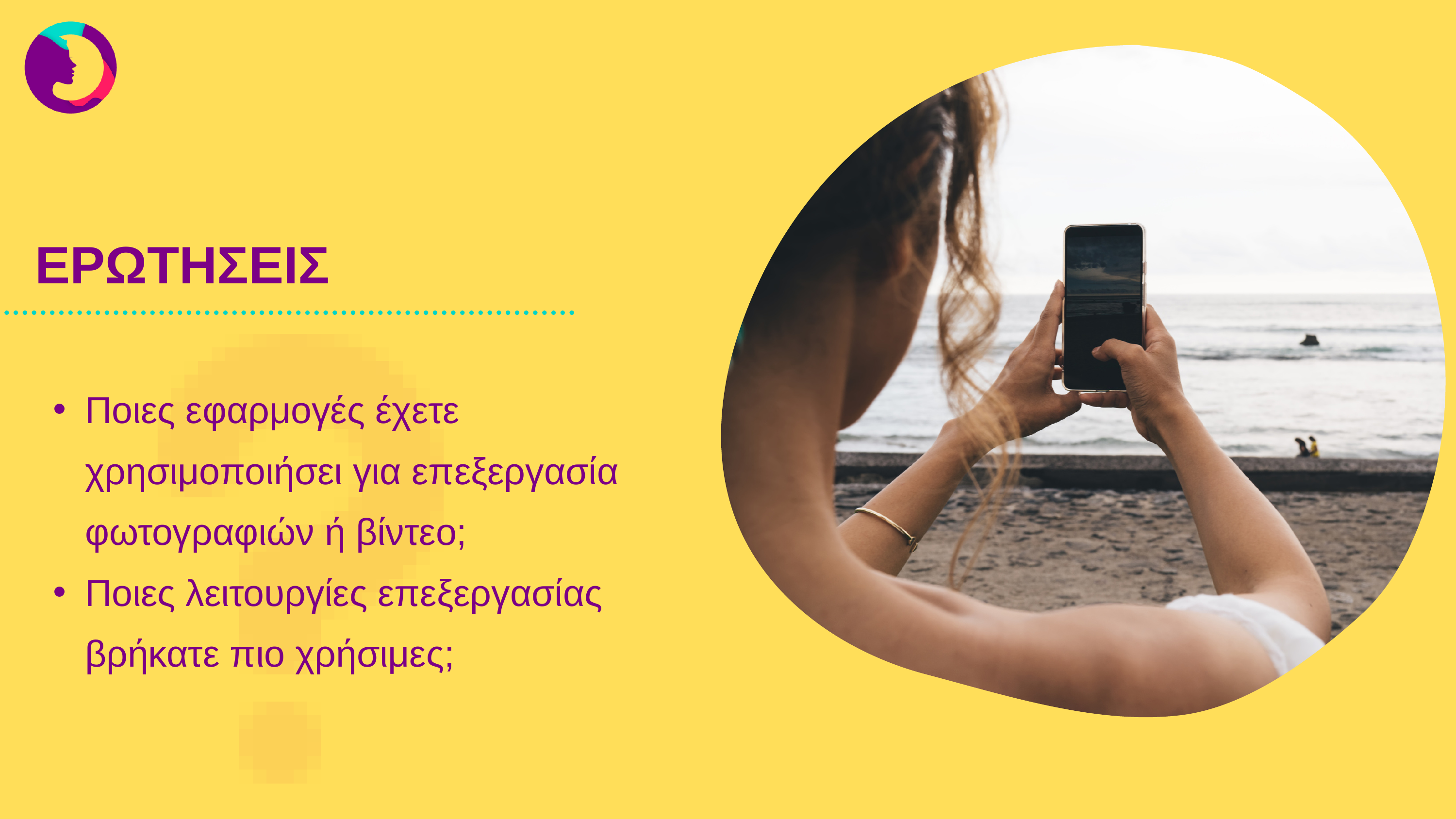

ΕΡΩΤΗΣΕΙΣ

Ποιες εφαρμογές έχετε χρησιμοποιήσει για επεξεργασία φωτογραφιών ή βίντεο;
Ποιες λειτουργίες επεξεργασίας βρήκατε πιο χρήσιμες;